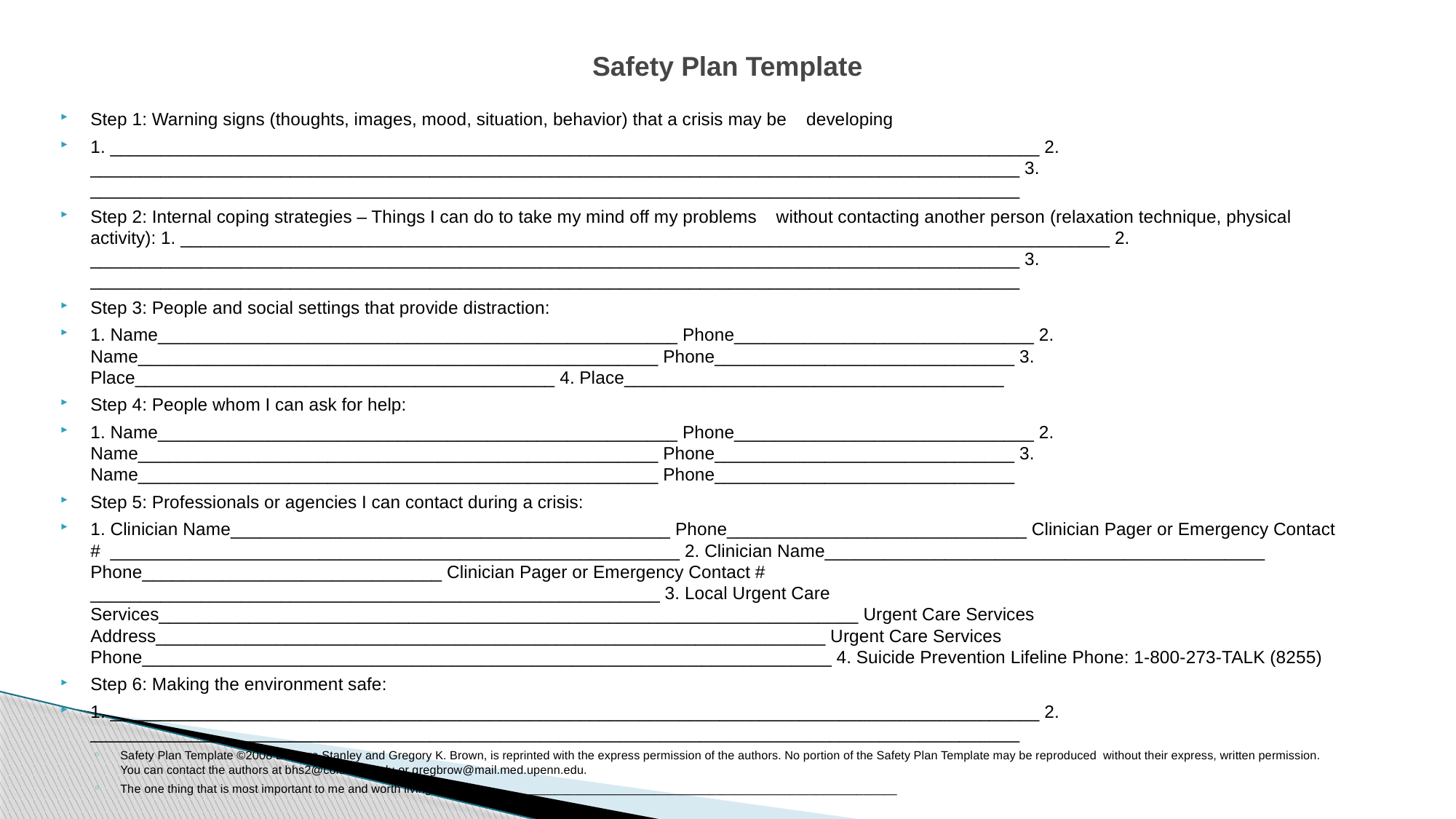

# Safety Plan Template
Step 1: Warning signs (thoughts, images, mood, situation, behavior) that a crisis may be    developing
1. _____________________________________________________________________________________________ 2. _____________________________________________________________________________________________ 3. _____________________________________________________________________________________________
Step 2: Internal coping strategies – Things I can do to take my mind off my problems    without contacting another person (relaxation technique, physical activity): 1. _____________________________________________________________________________________________ 2. _____________________________________________________________________________________________ 3. _____________________________________________________________________________________________
Step 3: People and social settings that provide distraction:
1. Name____________________________________________________ Phone______________________________ 2. Name____________________________________________________ Phone______________________________ 3. Place__________________________________________ 4. Place______________________________________
Step 4: People whom I can ask for help:
1. Name____________________________________________________ Phone______________________________ 2. Name____________________________________________________ Phone______________________________ 3. Name____________________________________________________ Phone______________________________
Step 5: Professionals or agencies I can contact during a crisis:
1. Clinician Name____________________________________________ Phone______________________________ Clinician Pager or Emergency Contact #  _________________________________________________________ 2. Clinician Name____________________________________________ Phone______________________________ Clinician Pager or Emergency Contact #  _________________________________________________________ 3. Local Urgent Care Services______________________________________________________________________ Urgent Care Services Address___________________________________________________________________ Urgent Care Services Phone_____________________________________________________________________ 4. Suicide Prevention Lifeline Phone: 1-800-273-TALK (8255)
Step 6: Making the environment safe:
1. _____________________________________________________________________________________________ 2. _____________________________________________________________________________________________
Safety Plan Template ©2008 Barbara Stanley and Gregory K. Brown, is reprinted with the express permission of the authors. No portion of the Safety Plan Template may be reproduced  without their express, written permission. You can contact the authors at bhs2@columbia.edu or gregbrow@mail.med.upenn.edu.
The one thing that is most important to me and worth living for is: ________________________________________________________________